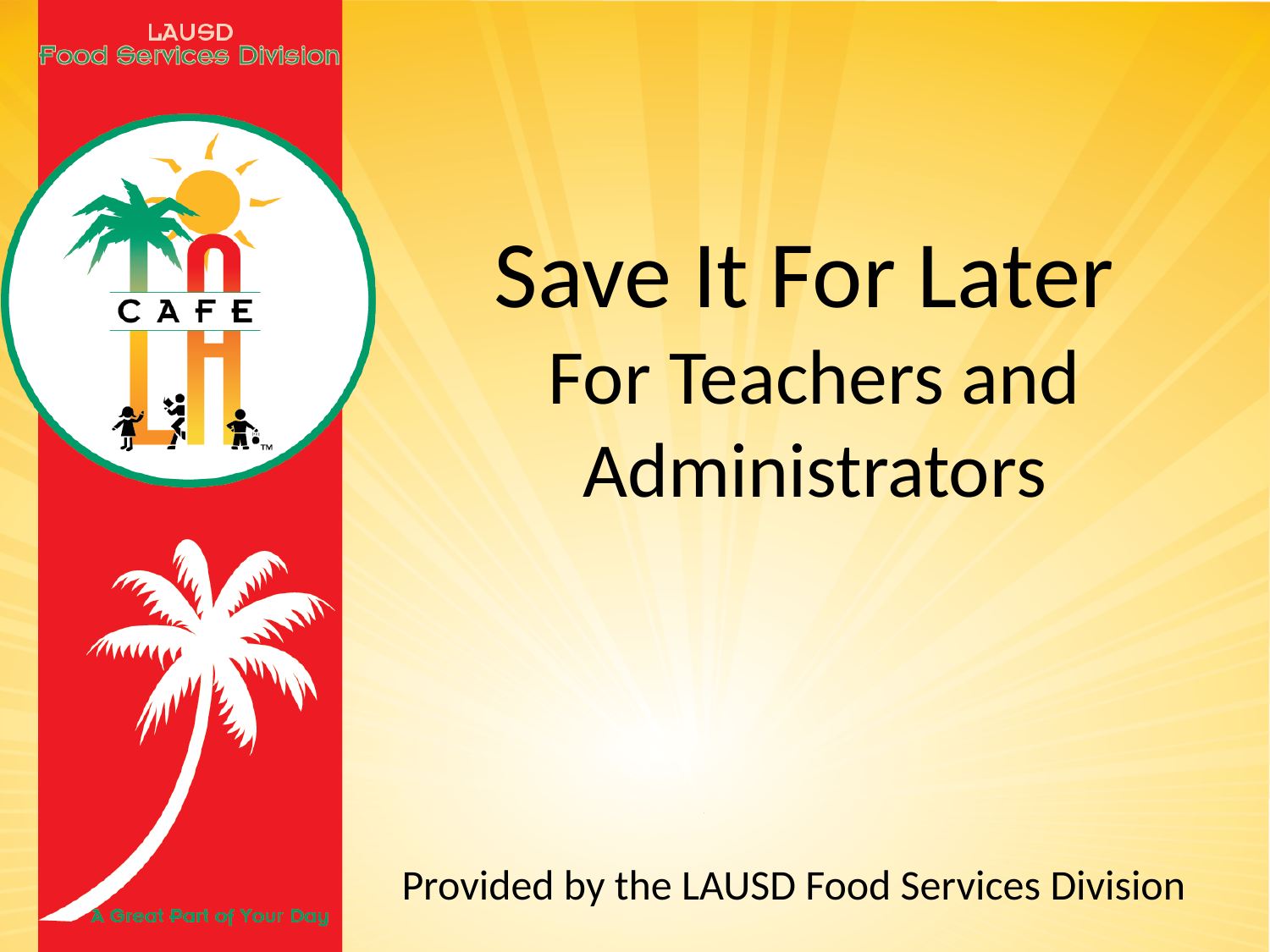

Save It For Later
For Teachers and Administrators

Provided by the LAUSD Food Services Division
											April 12, 2016